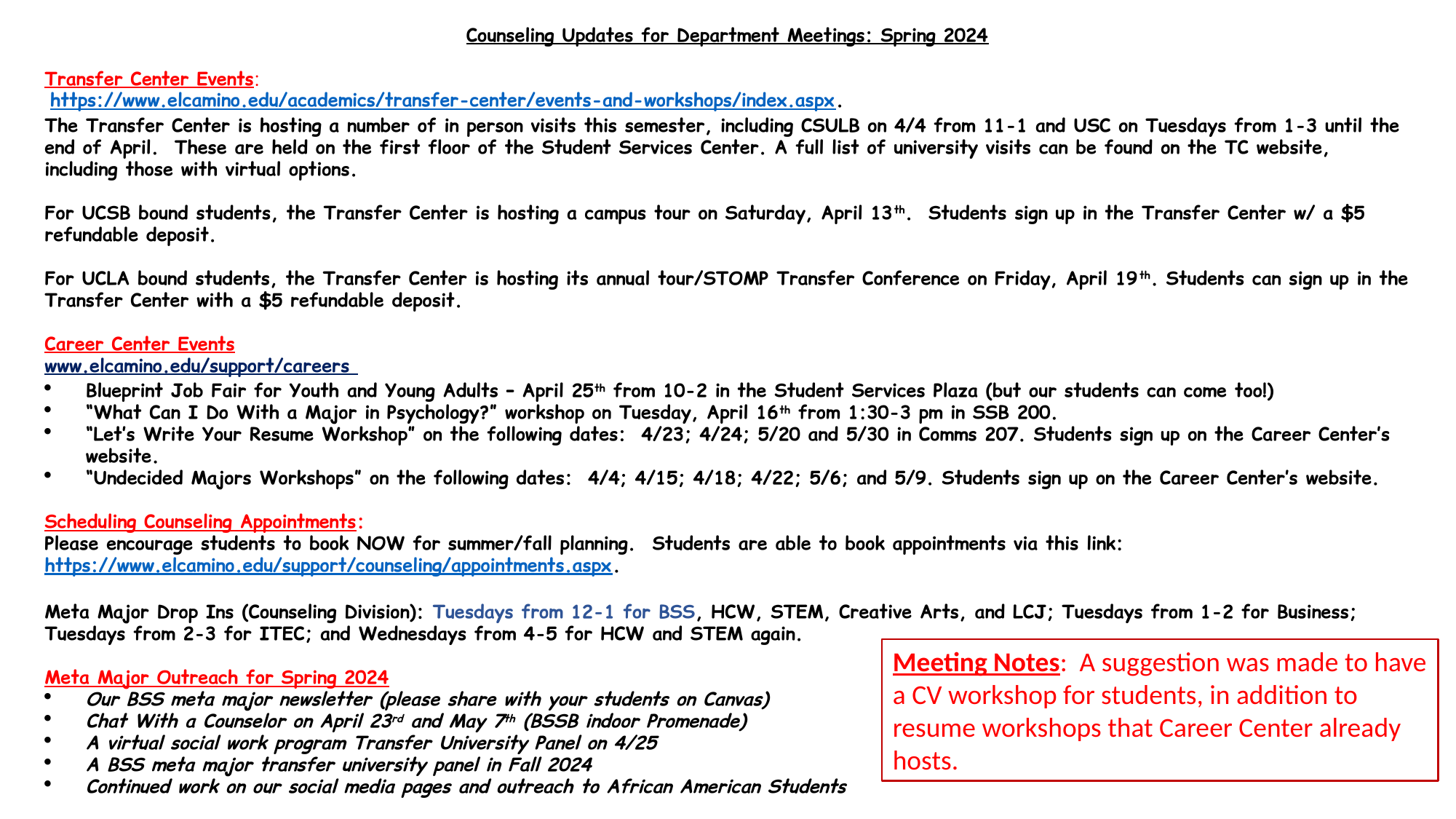

Counseling Updates for Department Meetings: Spring 2024

Transfer Center Events:
 https://www.elcamino.edu/academics/transfer-center/events-and-workshops/index.aspx.
The Transfer Center is hosting a number of in person visits this semester, including CSULB on 4/4 from 11-1 and USC on Tuesdays from 1-3 until the end of April.  These are held on the first floor of the Student Services Center. A full list of university visits can be found on the TC website, including those with virtual options.

For UCSB bound students, the Transfer Center is hosting a campus tour on Saturday, April 13th.  Students sign up in the Transfer Center w/ a $5 refundable deposit.

For UCLA bound students, the Transfer Center is hosting its annual tour/STOMP Transfer Conference on Friday, April 19th. Students can sign up in the Transfer Center with a $5 refundable deposit.

Career Center Events
www.elcamino.edu/support/careers
Blueprint Job Fair for Youth and Young Adults – April 25th from 10-2 in the Student Services Plaza (but our students can come too!)
“What Can I Do With a Major in Psychology?” workshop on Tuesday, April 16th from 1:30-3 pm in SSB 200.
“Let’s Write Your Resume Workshop” on the following dates:  4/23; 4/24; 5/20 and 5/30 in Comms 207. Students sign up on the Career Center’s website.
“Undecided Majors Workshops” on the following dates:  4/4; 4/15; 4/18; 4/22; 5/6; and 5/9. Students sign up on the Career Center’s website.

Scheduling Counseling Appointments:
Please encourage students to book NOW for summer/fall planning.  Students are able to book appointments via this link:  https://www.elcamino.edu/support/counseling/appointments.aspx.

Meta Major Drop Ins (Counseling Division): Tuesdays from 12-1 for BSS, HCW, STEM, Creative Arts, and LCJ; Tuesdays from 1-2 for Business; Tuesdays from 2-3 for ITEC; and Wednesdays from 4-5 for HCW and STEM again.

Meta Major Outreach for Spring 2024
Our BSS meta major newsletter (please share with your students on Canvas)
Chat With a Counselor on April 23rd and May 7th (BSSB indoor Promenade)
A virtual social work program Transfer University Panel on 4/25
A BSS meta major transfer university panel in Fall 2024
Continued work on our social media pages and outreach to African American Students

Meeting Notes:  A suggestion was made to have a CV workshop for students, in addition to resume workshops that Career Center already hosts.